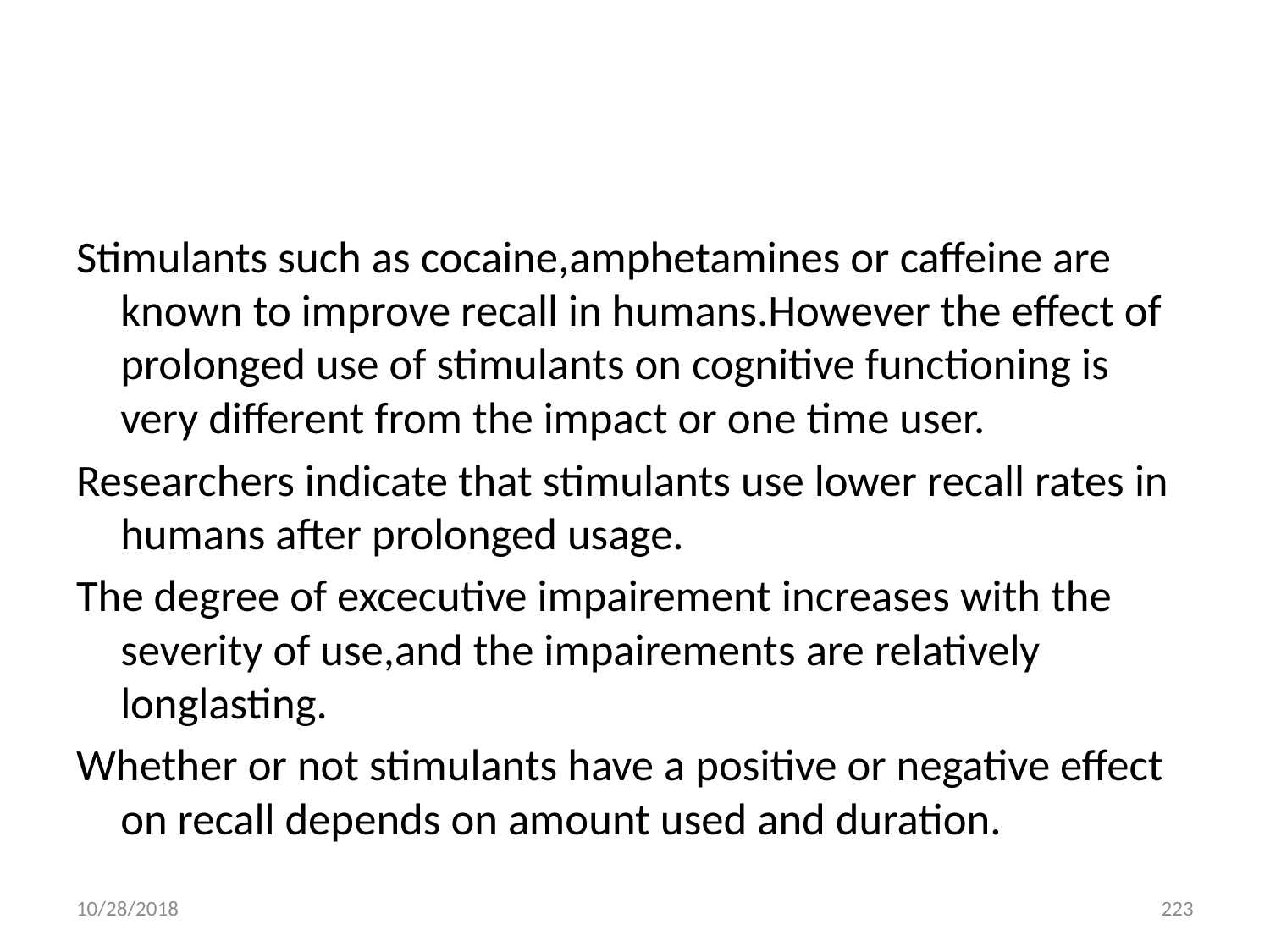

#
Stimulants such as cocaine,amphetamines or caffeine are known to improve recall in humans.However the effect of prolonged use of stimulants on cognitive functioning is very different from the impact or one time user.
Researchers indicate that stimulants use lower recall rates in humans after prolonged usage.
The degree of excecutive impairement increases with the severity of use,and the impairements are relatively longlasting.
Whether or not stimulants have a positive or negative effect on recall depends on amount used and duration.
10/28/2018
223